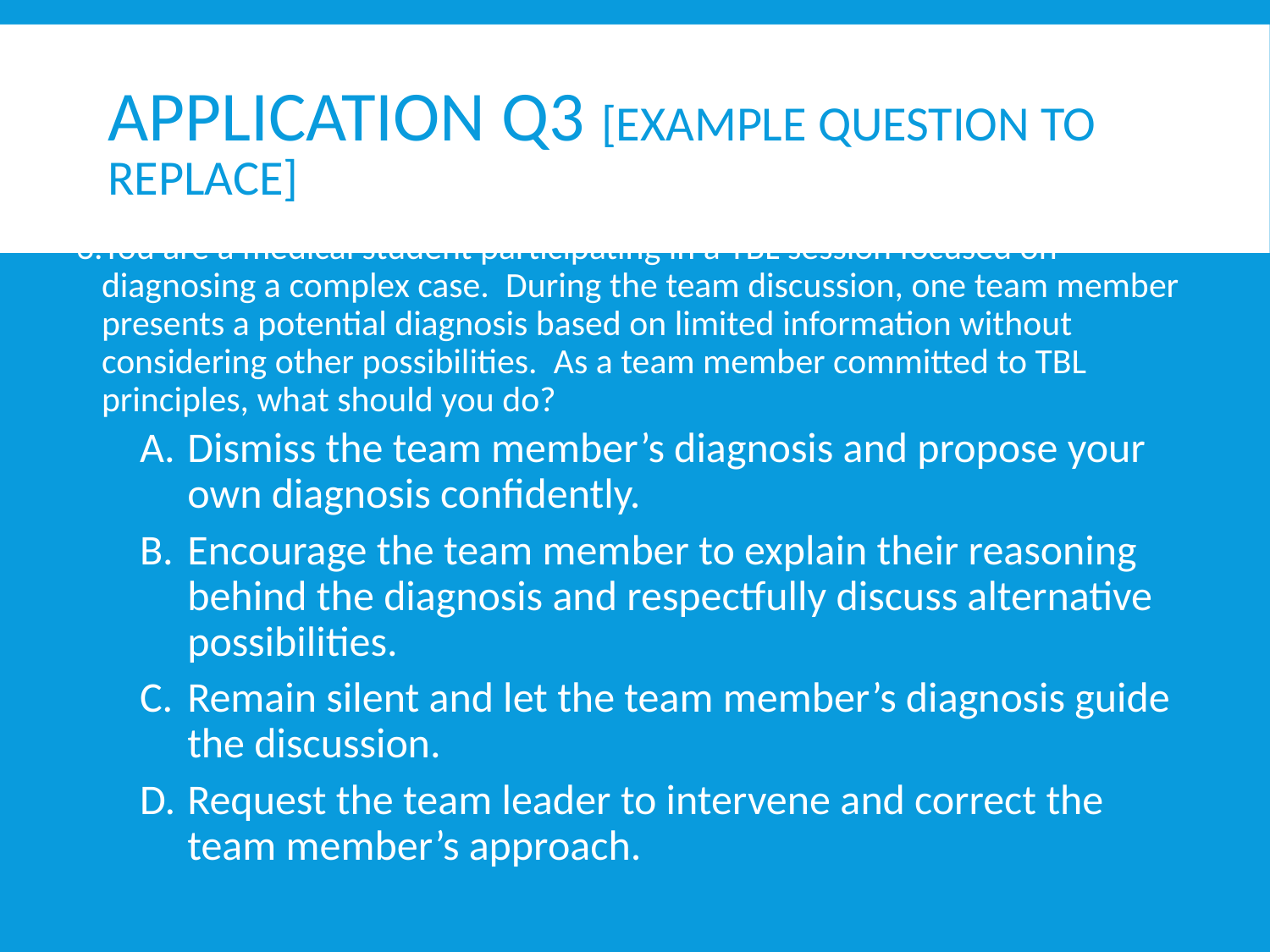

# Application Q3 [Example Question to Replace]
You are a medical student participating in a TBL session focused on diagnosing a complex case.  During the team discussion, one team member presents a potential diagnosis based on limited information without considering other possibilities.  As a team member committed to TBL principles, what should you do?
Dismiss the team member’s diagnosis and propose your own diagnosis confidently.
Encourage the team member to explain their reasoning behind the diagnosis and respectfully discuss alternative possibilities.
Remain silent and let the team member’s diagnosis guide the discussion.
Request the team leader to intervene and correct the team member’s approach.